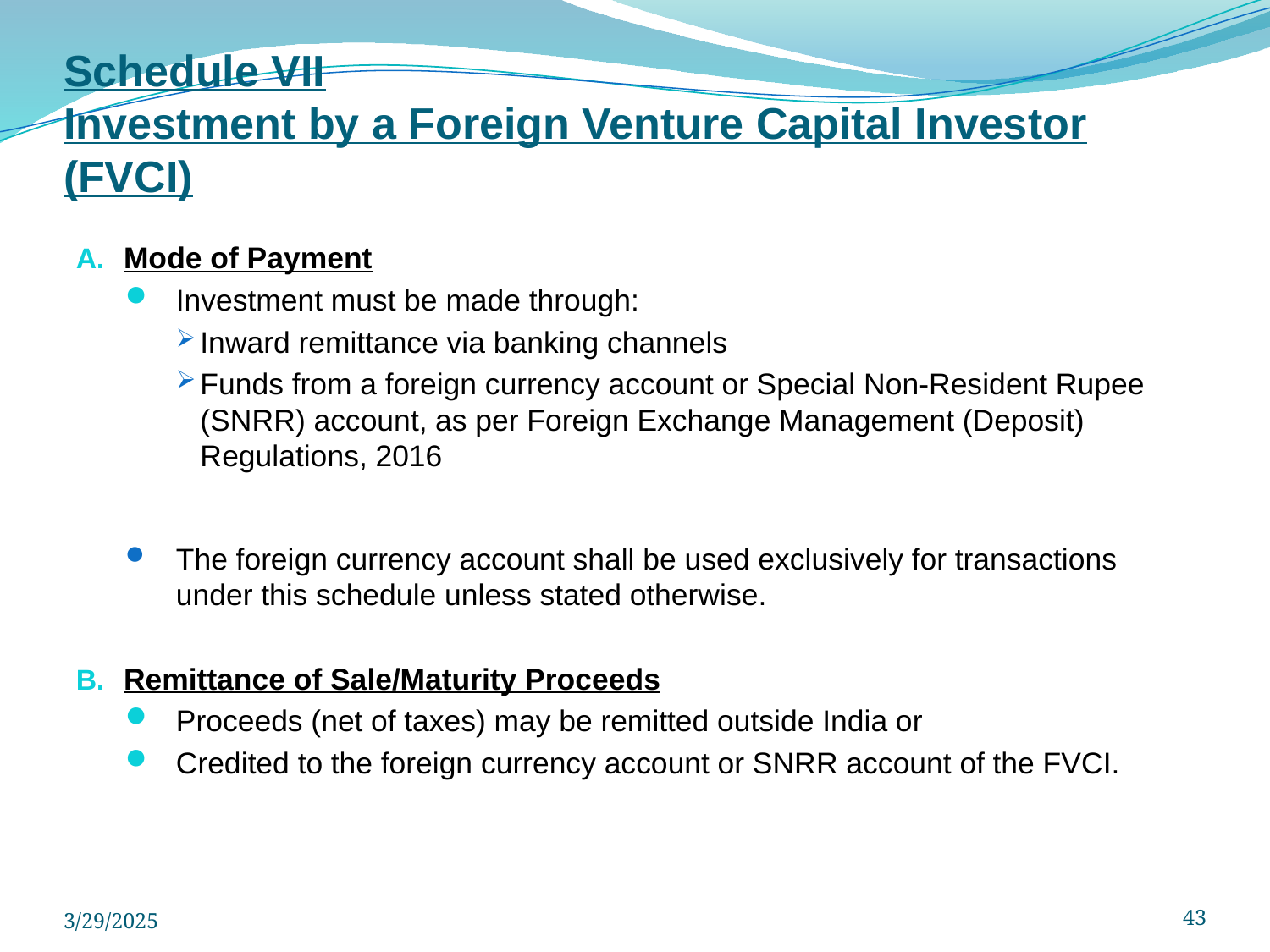

# Schedule VII Investment by a Foreign Venture Capital Investor (FVCI)
Mode of Payment
Investment must be made through:
Inward remittance via banking channels
Funds from a foreign currency account or Special Non-Resident Rupee (SNRR) account, as per Foreign Exchange Management (Deposit) Regulations, 2016

The foreign currency account shall be used exclusively for transactions under this schedule unless stated otherwise.

Remittance of Sale/Maturity Proceeds
Proceeds (net of taxes) may be remitted outside India or
Credited to the foreign currency account or SNRR account of the FVCI.

3/29/2025
43